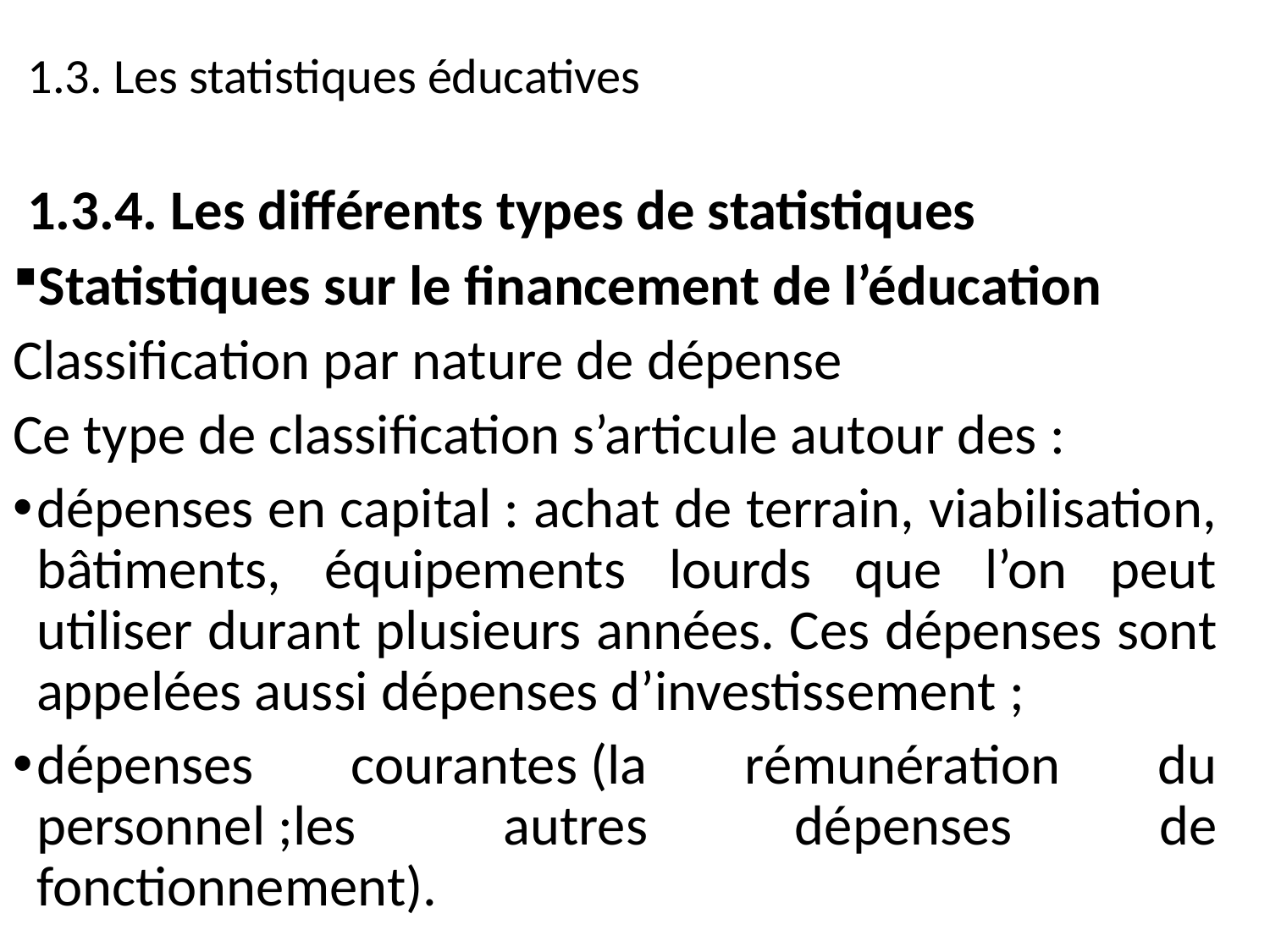

1.3. Les statistiques éducatives
 1.3.4. Les différents types de statistiques
Statistiques sur le financement de l’éducation
Classification par nature de dépense
Ce type de classification s’articule autour des :
dépenses en capital : achat de terrain, viabilisation, bâtiments, équipements lourds que l’on peut utiliser durant plusieurs années. Ces dépenses sont appelées aussi dépenses d’investissement ;
dépenses courantes (la rémunération du personnel ;les autres dépenses de fonctionnement).